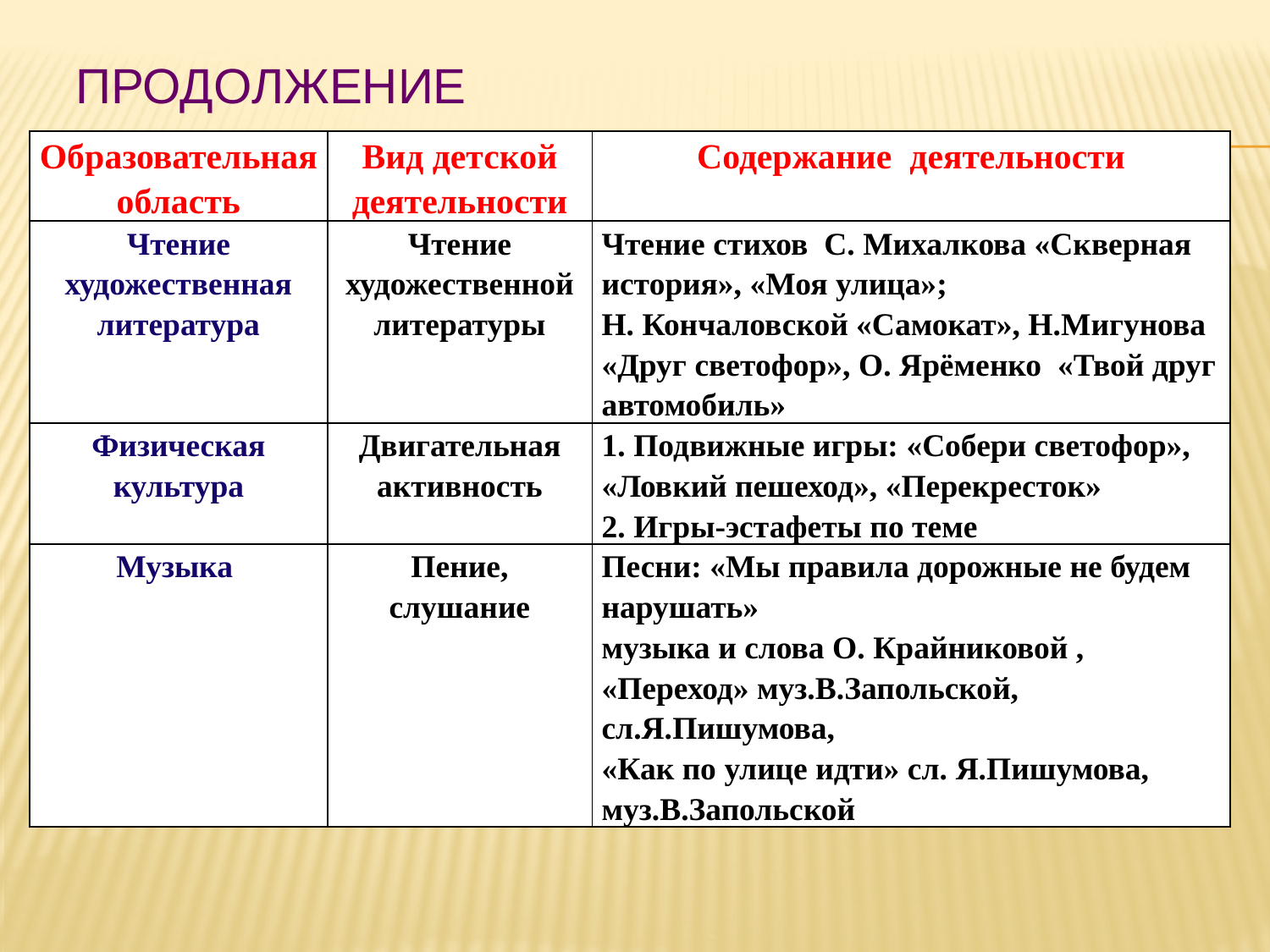

# Продолжение
| Образовательная область | Вид детской деятельности | Содержание деятельности |
| --- | --- | --- |
| Чтение художественная литература | Чтение художественной литературы | Чтение стихов С. Михалкова «Скверная история», «Моя улица»; Н. Кончаловской «Самокат», Н.Мигунова «Друг светофор», О. Ярёменко «Твой друг автомобиль» |
| Физическая культура | Двигательная активность | 1. Подвижные игры: «Собери светофор», «Ловкий пешеход», «Перекресток» 2. Игры-эстафеты по теме |
| Музыка | Пение, слушание | Песни: «Мы правила дорожные не будем нарушать» музыка и слова О. Крайниковой , «Переход» муз.В.Запольской, сл.Я.Пишумова, «Как по улице идти» сл. Я.Пишумова, муз.В.Запольской |